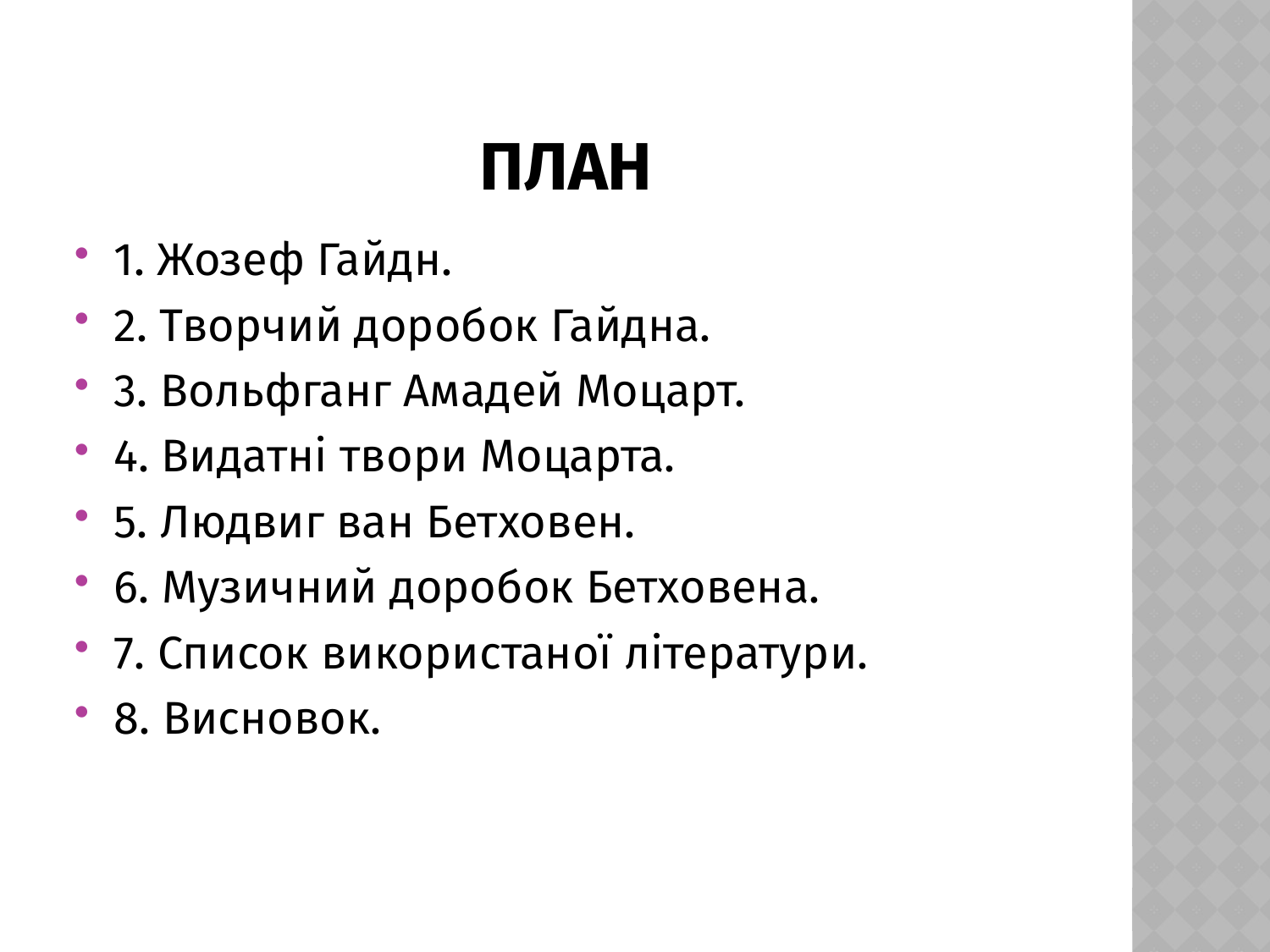

# План
1. Жозеф Гайдн.
2. Творчий доробок Гайдна.
3. Вольфганг Амадей Моцарт.
4. Видатні твори Моцарта.
5. Людвиг ван Бетховен.
6. Музичний доробок Бетховена.
7. Список використаної літератури.
8. Висновок.